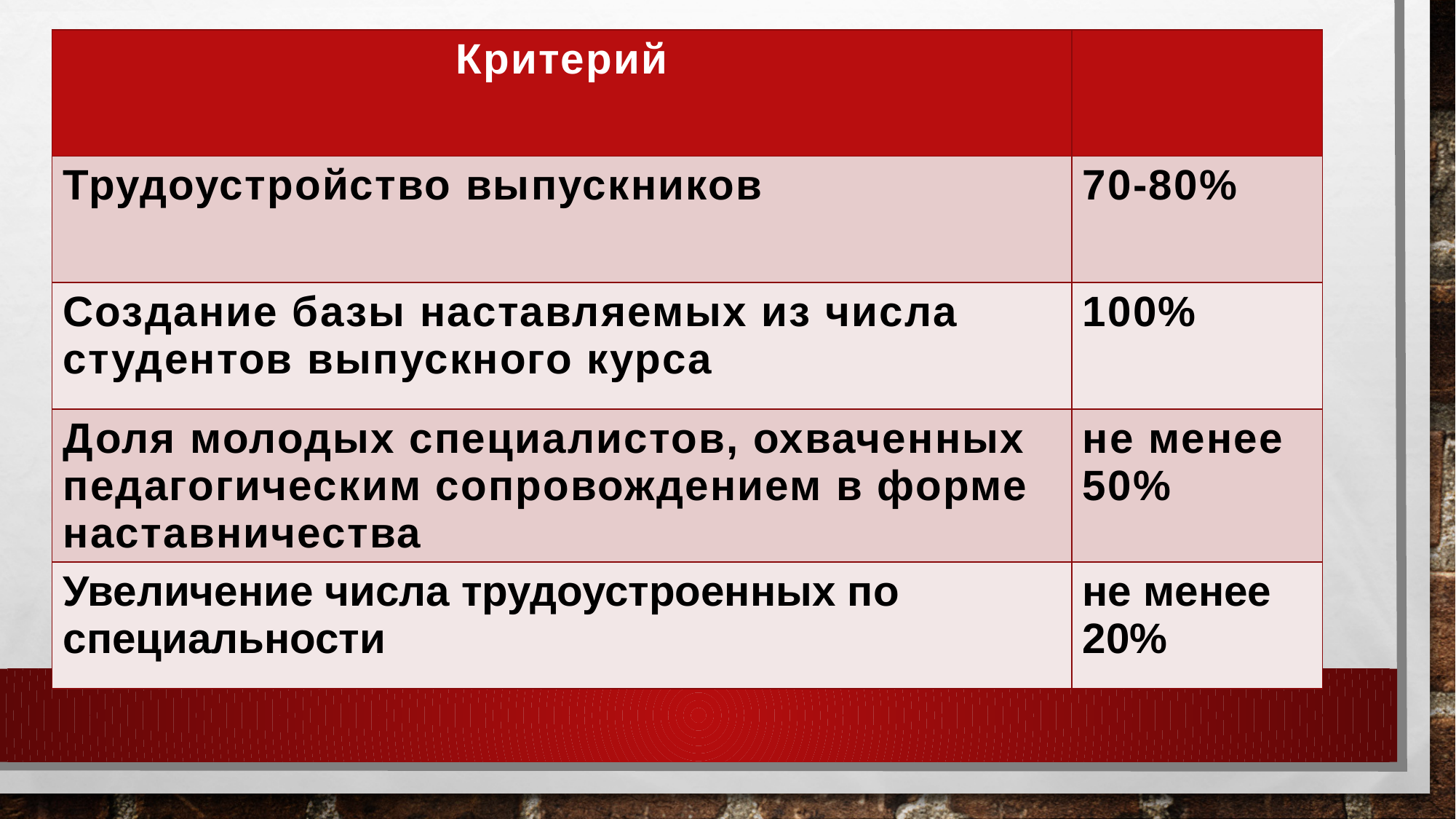

| Критерий |  |
| --- | --- |
| Трудоустройство выпускников | 70-80% |
| Создание базы наставляемых из числа студентов выпускного курса | 100% |
| Доля молодых специалистов, охваченных педагогическим сопровождением в форме наставничества | не менее 50% |
| Увеличение числа трудоустроенных по специальности | не менее 20% |